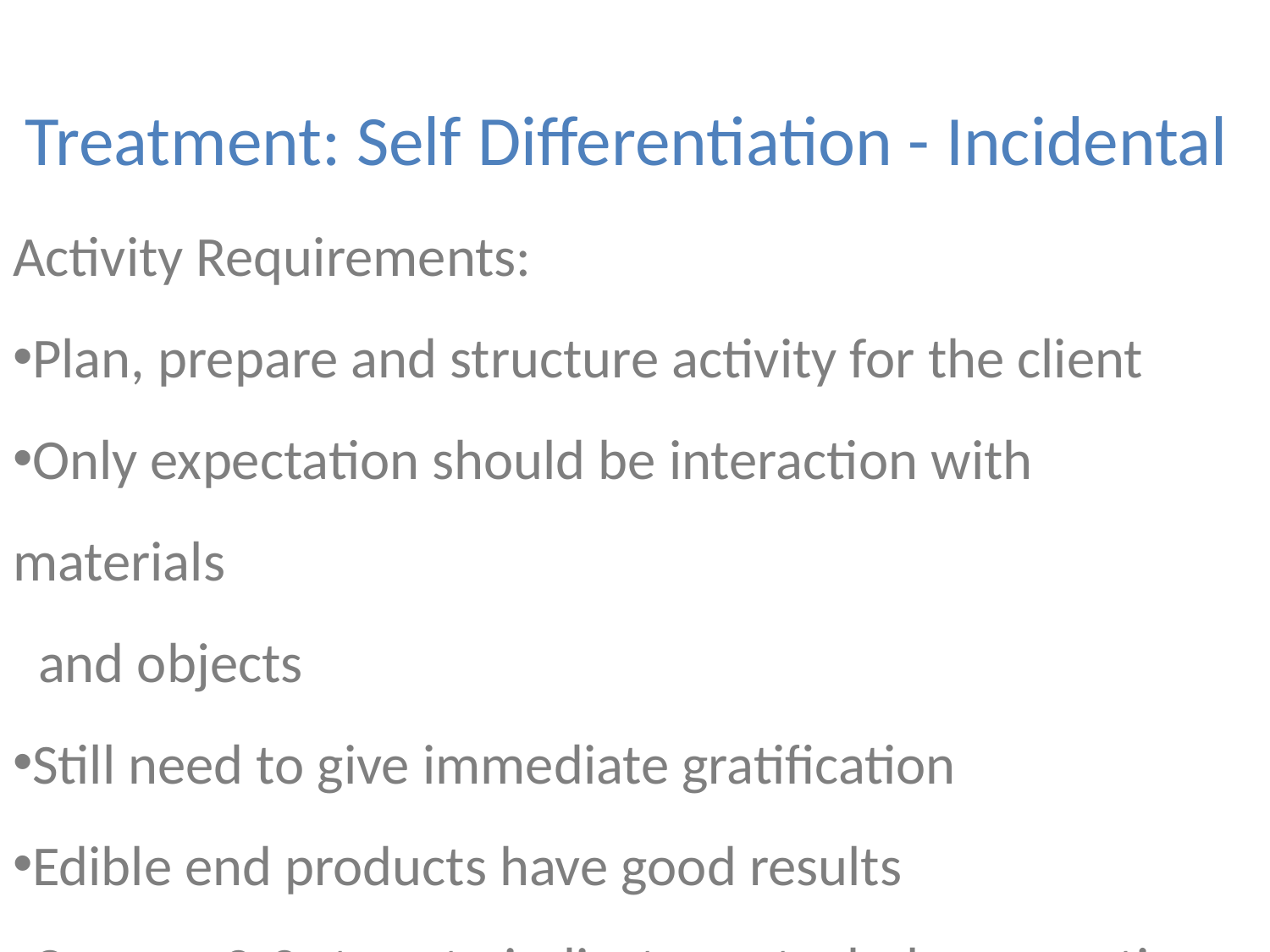

Treatment: Self Differentiation - Incidental
Activity Requirements:
Plan, prepare and structure activity for the client
Only expectation should be interaction with materials
  and objects
Still need to give immediate gratification
Edible end products have good results
Can use 2-3 steps to indicate part whole perception
Relate to body movements
Should facilitate knowledge of body control
Should have basic self care skills